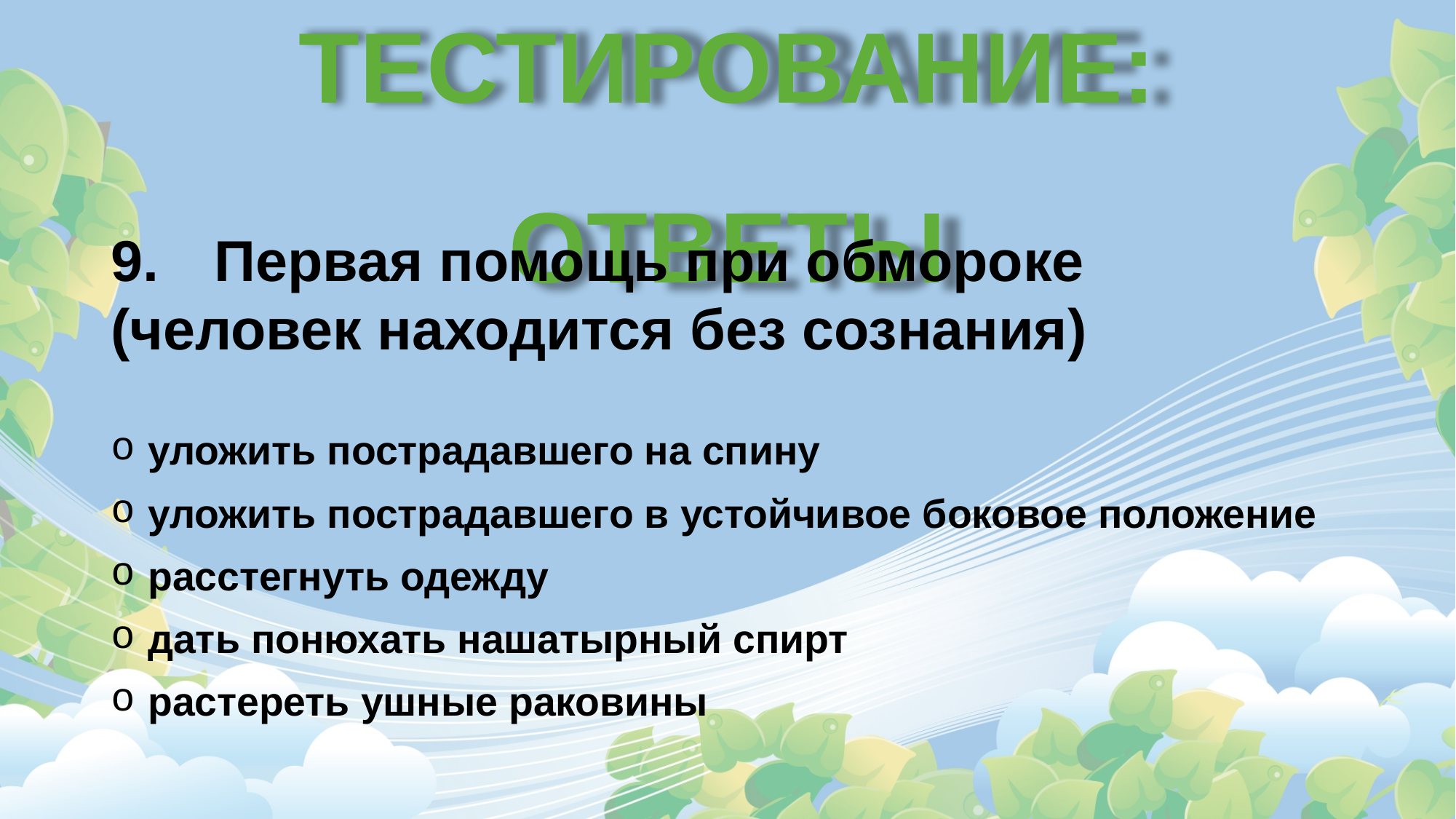

# ТЕСТИРОВАНИЕ: ОТВЕТЫ
9.	Первая помощь при обмороке (человек находится без сознания)

 уложить пострадавшего на спину
 уложить пострадавшего в устойчивое боковое положение
 расстегнуть одежду
 дать понюхать нашатырный спирт
 растереть ушные раковины